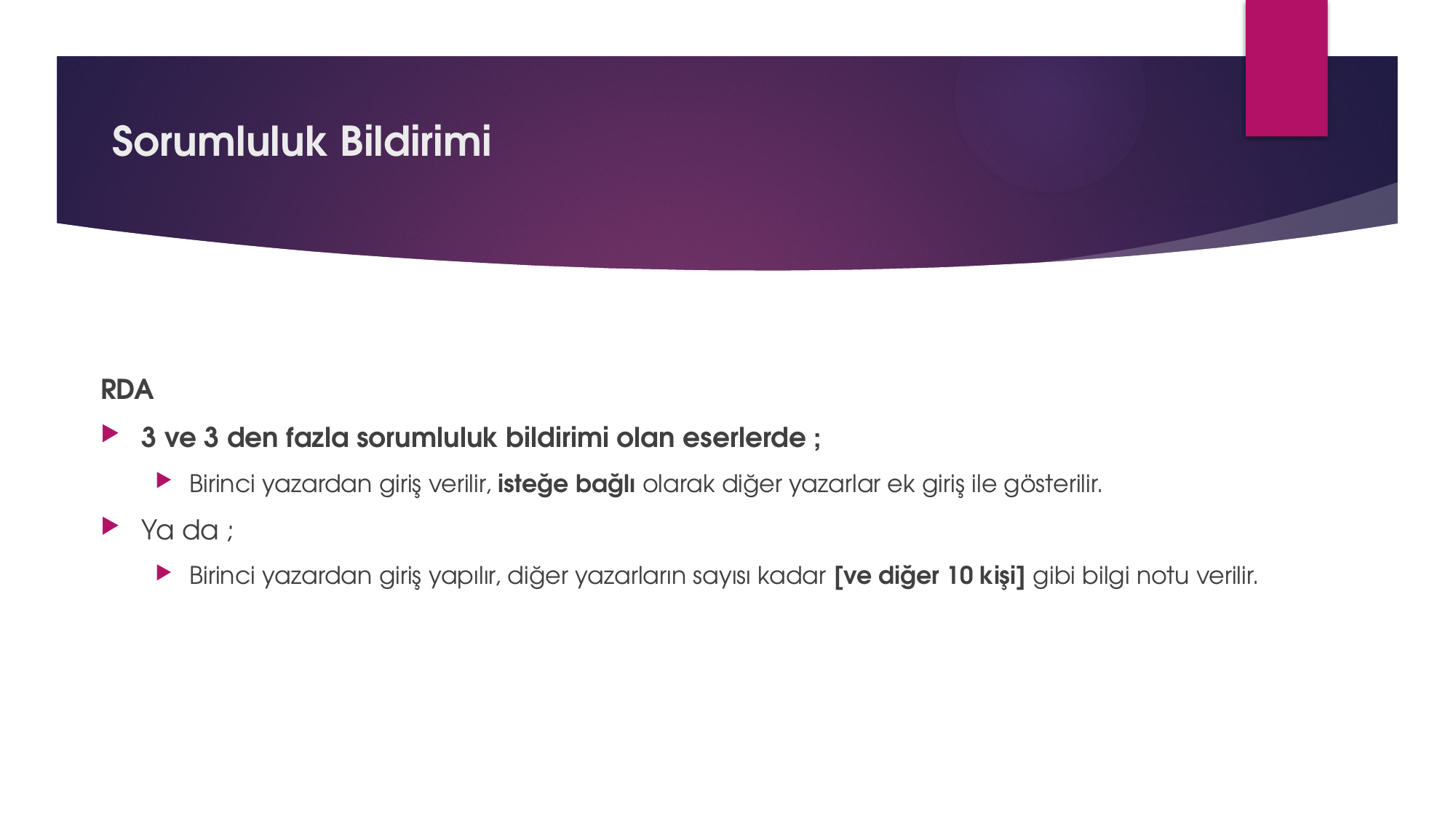

# Sorumluluk Bildirimi
RDA
3 ve 3 den fazla sorumluluk bildirimi olan eserlerde ;
Birinci yazardan giriş verilir, isteğe bağlı olarak diğer yazarlar ek giriş ile gösterilir.
Ya da ;
Birinci yazardan giriş yapılır, diğer yazarların sayısı kadar [ve diğer 10 kişi] gibi bilgi notu verilir.